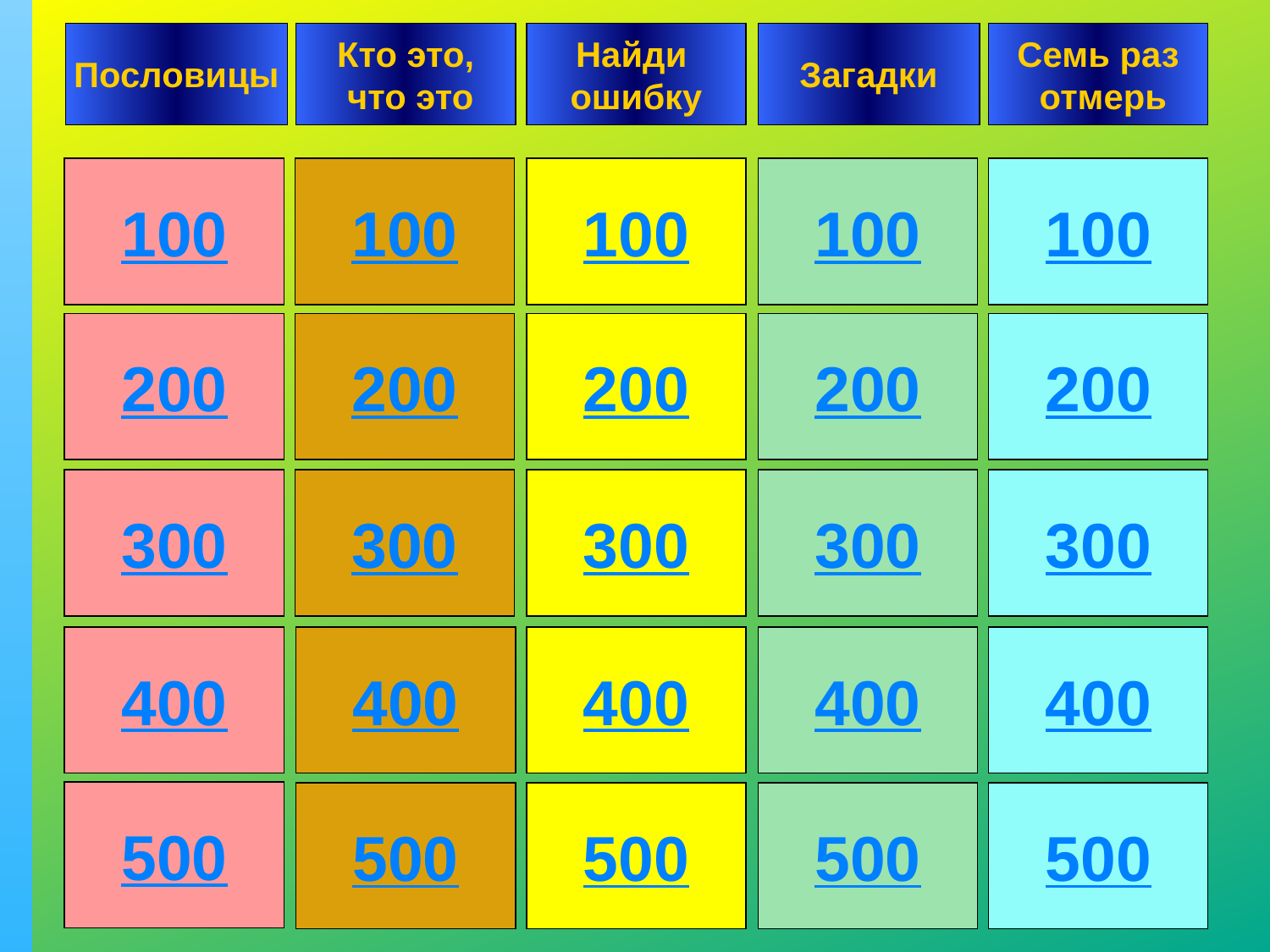

Пословицы
Кто это,
 что это
Семь раз
 отмерь
Найди
ошибку
Загадки
100
100
100
100
100
200
200
200
200
200

300
300
300
300
300
400
400
400
400
400
500
500
500
500
500